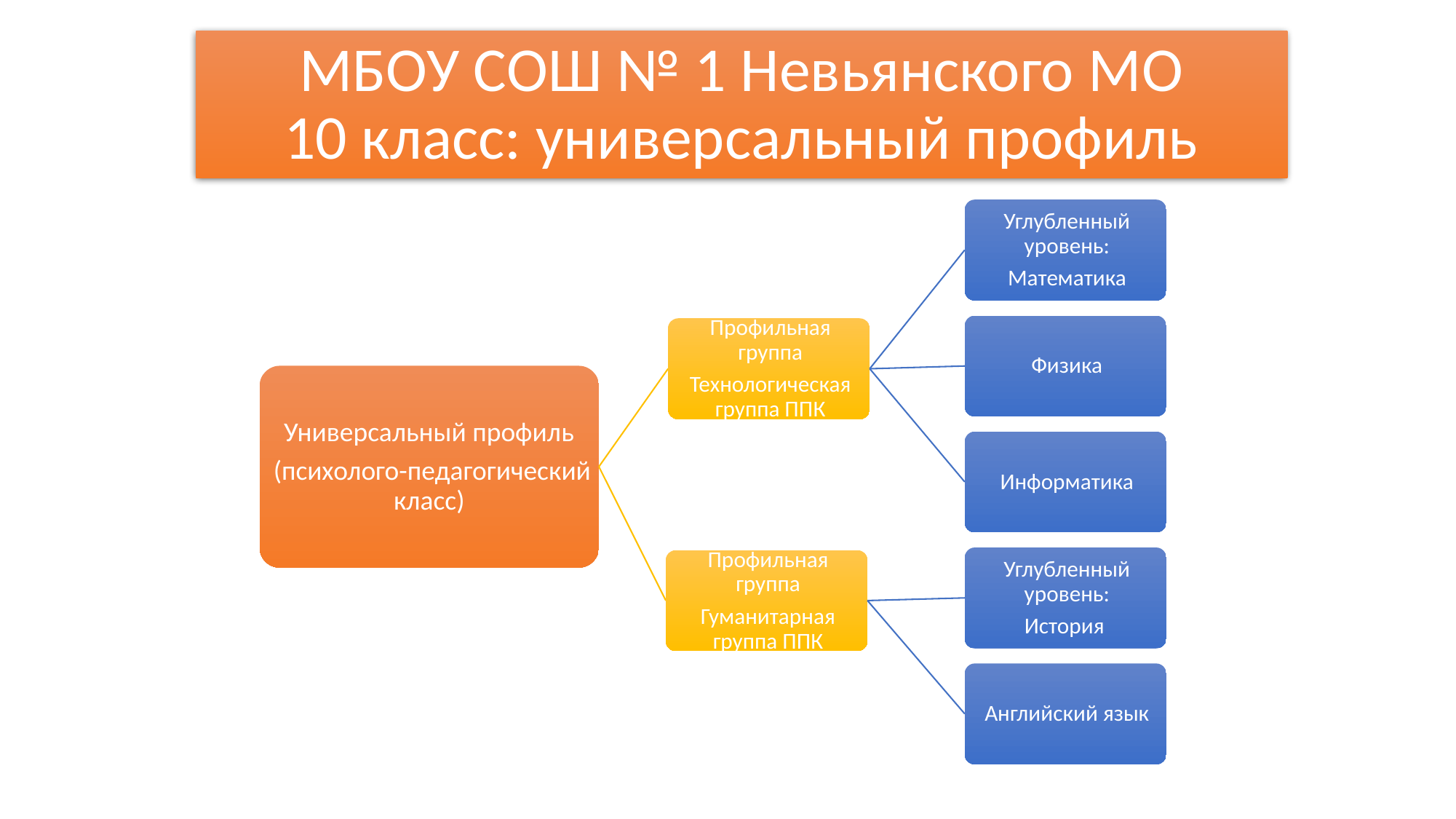

# МБОУ СОШ № 1 Невьянского МО 10 класс: универсальный профиль
Универсальный профиль
(психолого-педагогический класс)

Профильная группа
Технологическая группа ППК

Углубленный уровень:
Математика

Физика

Информатика

Профильная группа
Гуманитарная группа ППК

Углубленный уровень:
История

Английский язык